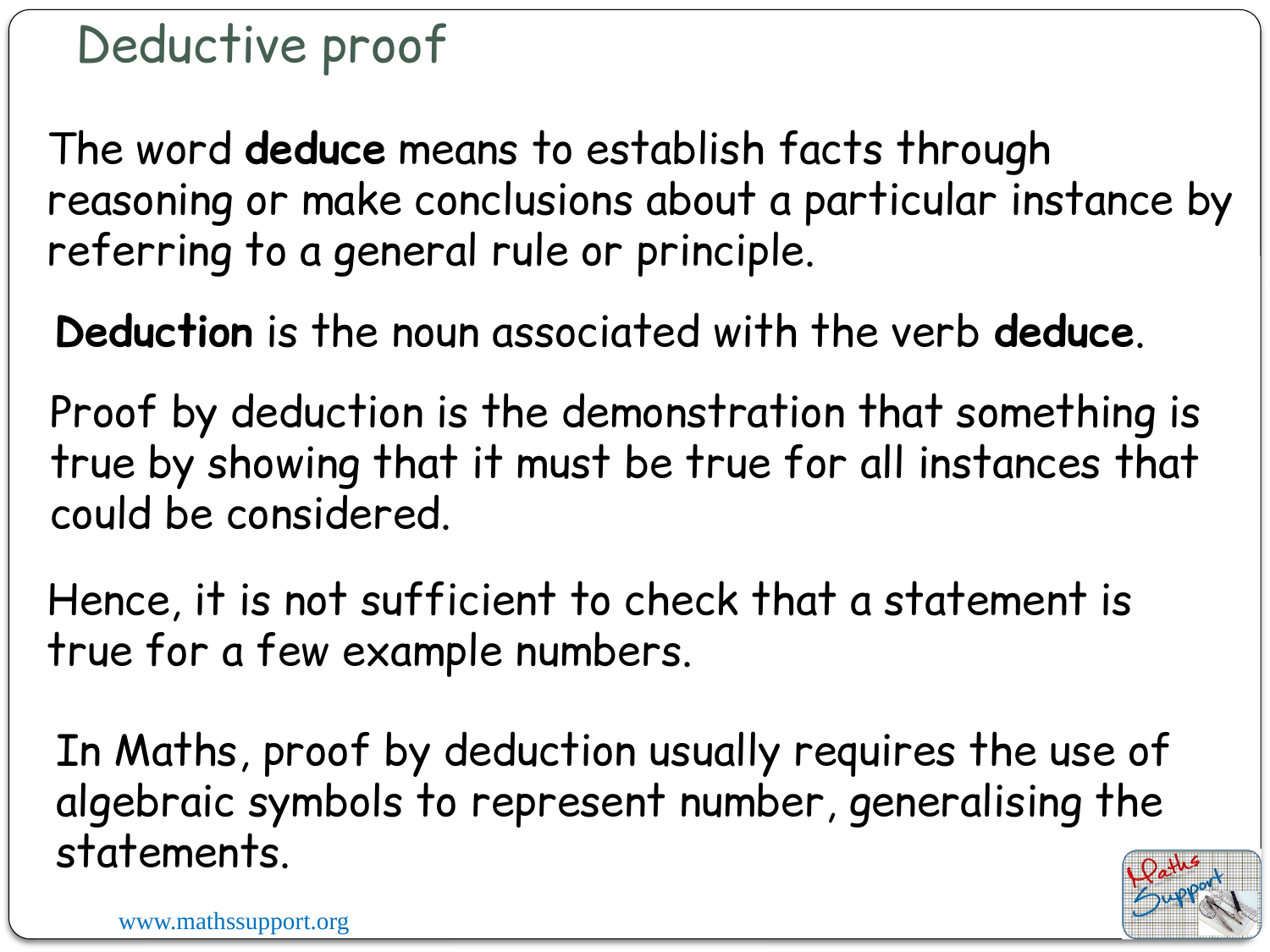

Deductive proof
The word deduce means to establish facts through reasoning or make conclusions about a particular instance by referring to a general rule or principle.
Deduction is the noun associated with the verb deduce.
Proof by deduction is the demonstration that something is true by showing that it must be true for all instances that could be considered.
Hence, it is not sufficient to check that a statement is true for a few example numbers.
In Maths, proof by deduction usually requires the use of algebraic symbols to represent number, generalising the statements.